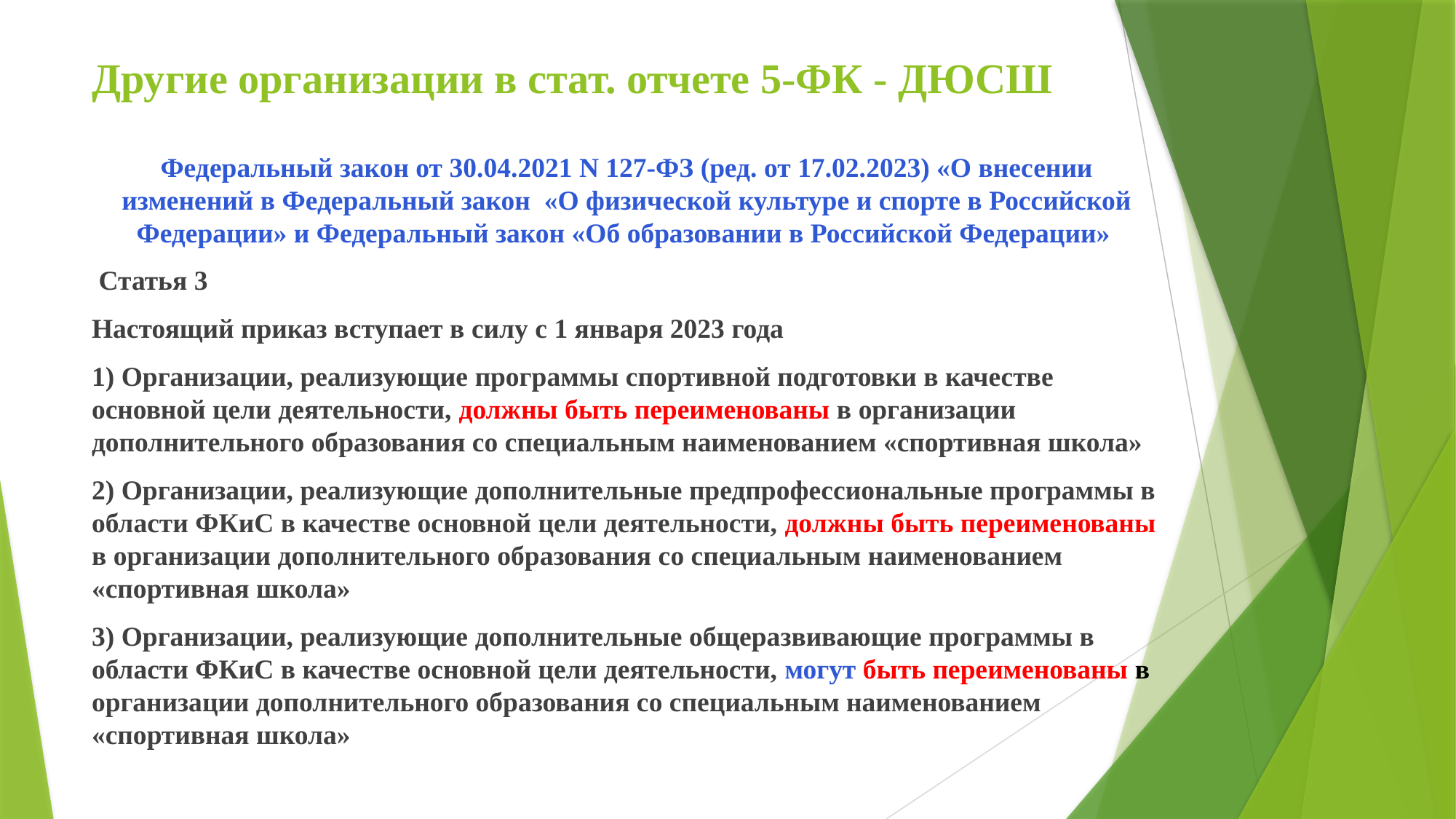

# Другие организации в стат. отчете 5-ФК - ДЮСШ
Федеральный закон от 30.04.2021 N 127-ФЗ (ред. от 17.02.2023) «О внесении изменений в Федеральный закон  «О физической культуре и спорте в Российской Федерации» и Федеральный закон «Об образовании в Российской Федерации»
 Статья 3
Настоящий приказ вступает в силу с 1 января 2023 года
1) Организации, реализующие программы спортивной подготовки в качестве основной цели деятельности, должны быть переименованы в организации дополнительного образования со специальным наименованием «спортивная школа»
2) Организации, реализующие дополнительные предпрофессиональные программы в области ФКиС в качестве основной цели деятельности, должны быть переименованы в организации дополнительного образования со специальным наименованием «спортивная школа»
3) Организации, реализующие дополнительные общеразвивающие программы в области ФКиС в качестве основной цели деятельности, могут быть переименованы в организации дополнительного образования со специальным наименованием «спортивная школа»